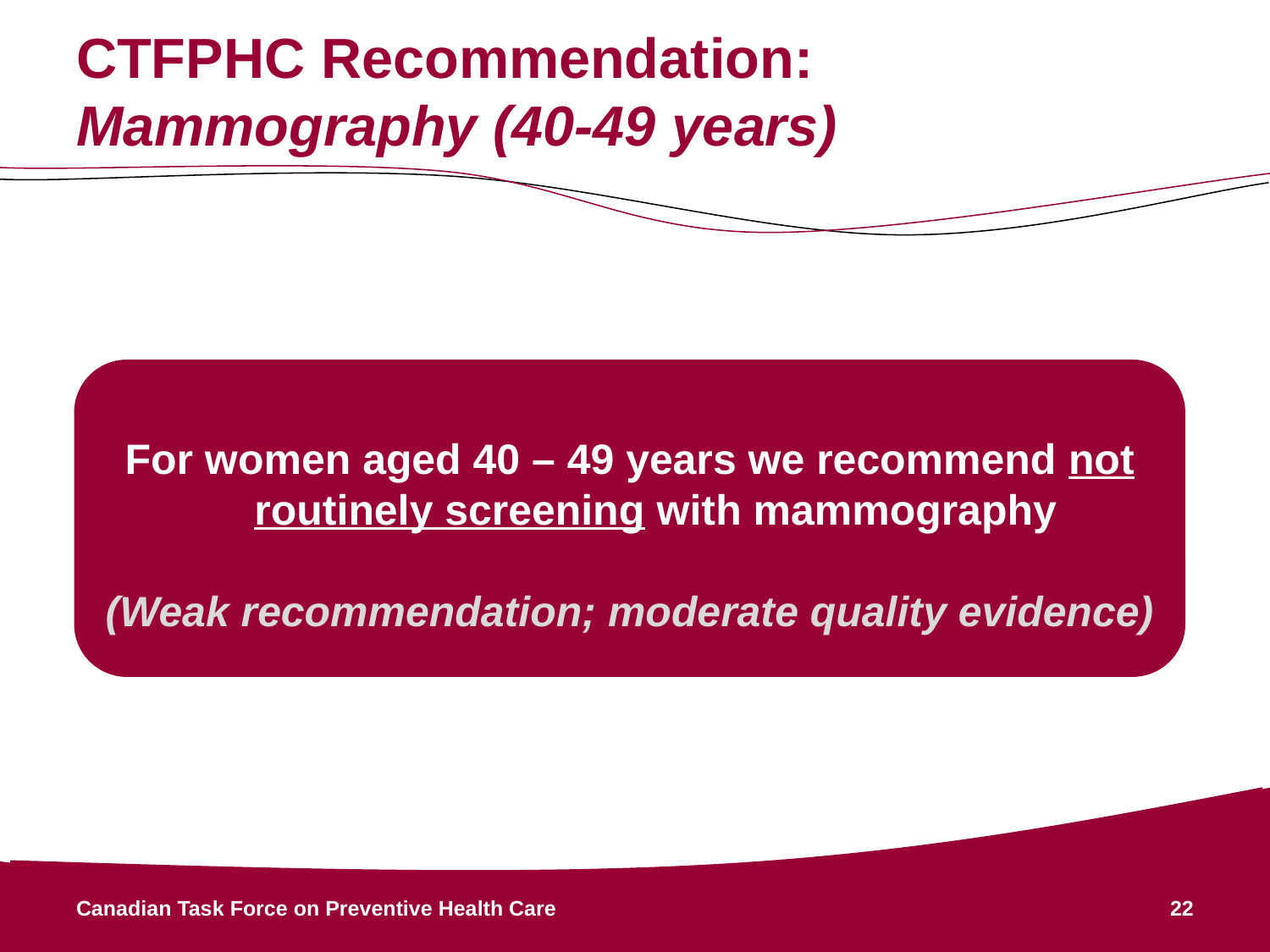

# CTFPHC Recommendation: Mammography (40-49 years)

For women aged 40 – 49 years we recommend not routinely screening with mammography

(Weak recommendation; moderate quality evidence)
Canadian Task Force on Preventive Health Care
22